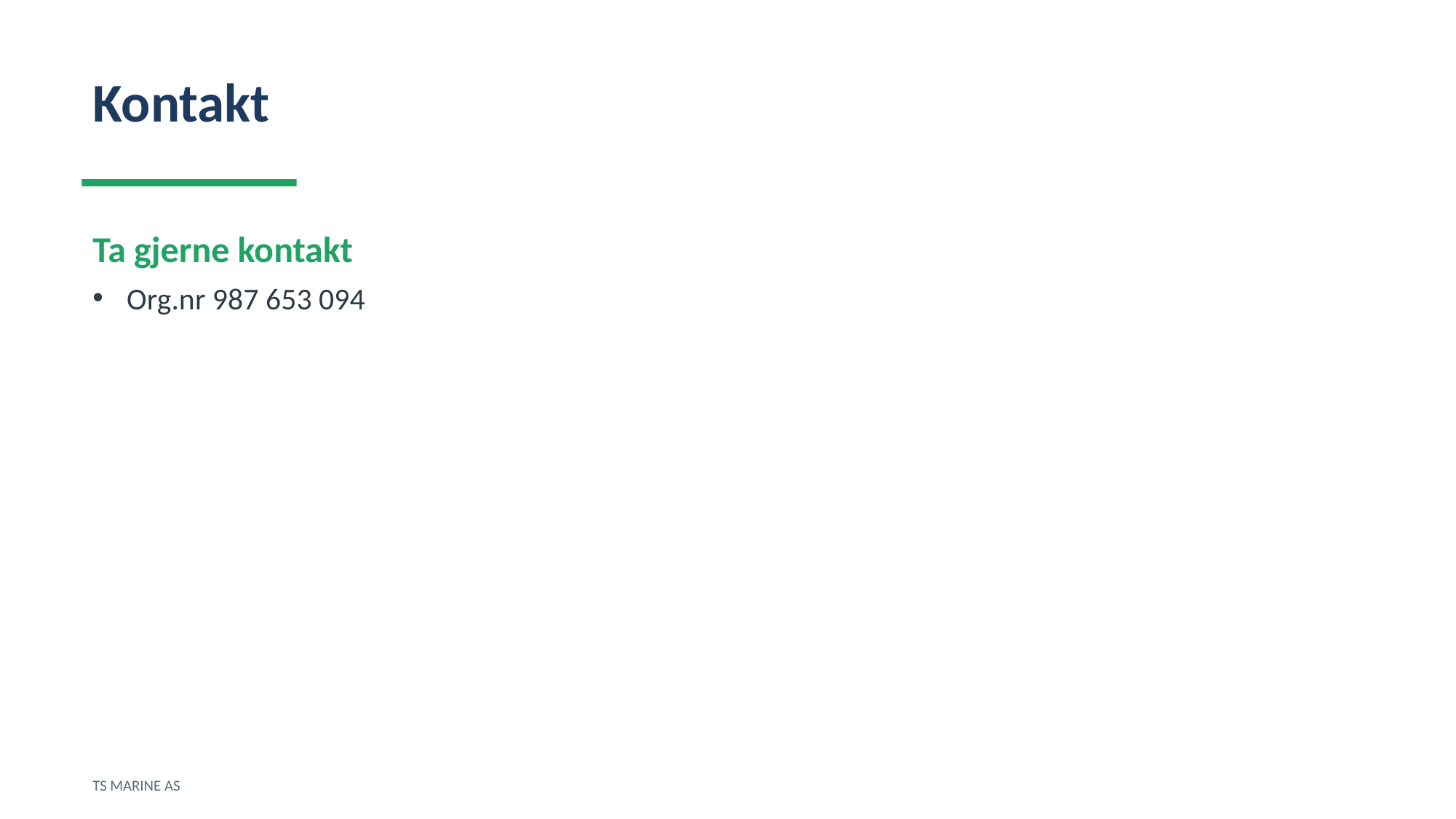

Kontakt

Ta gjerne kontakt
Org.nr 987 653 094
TS MARINE AS